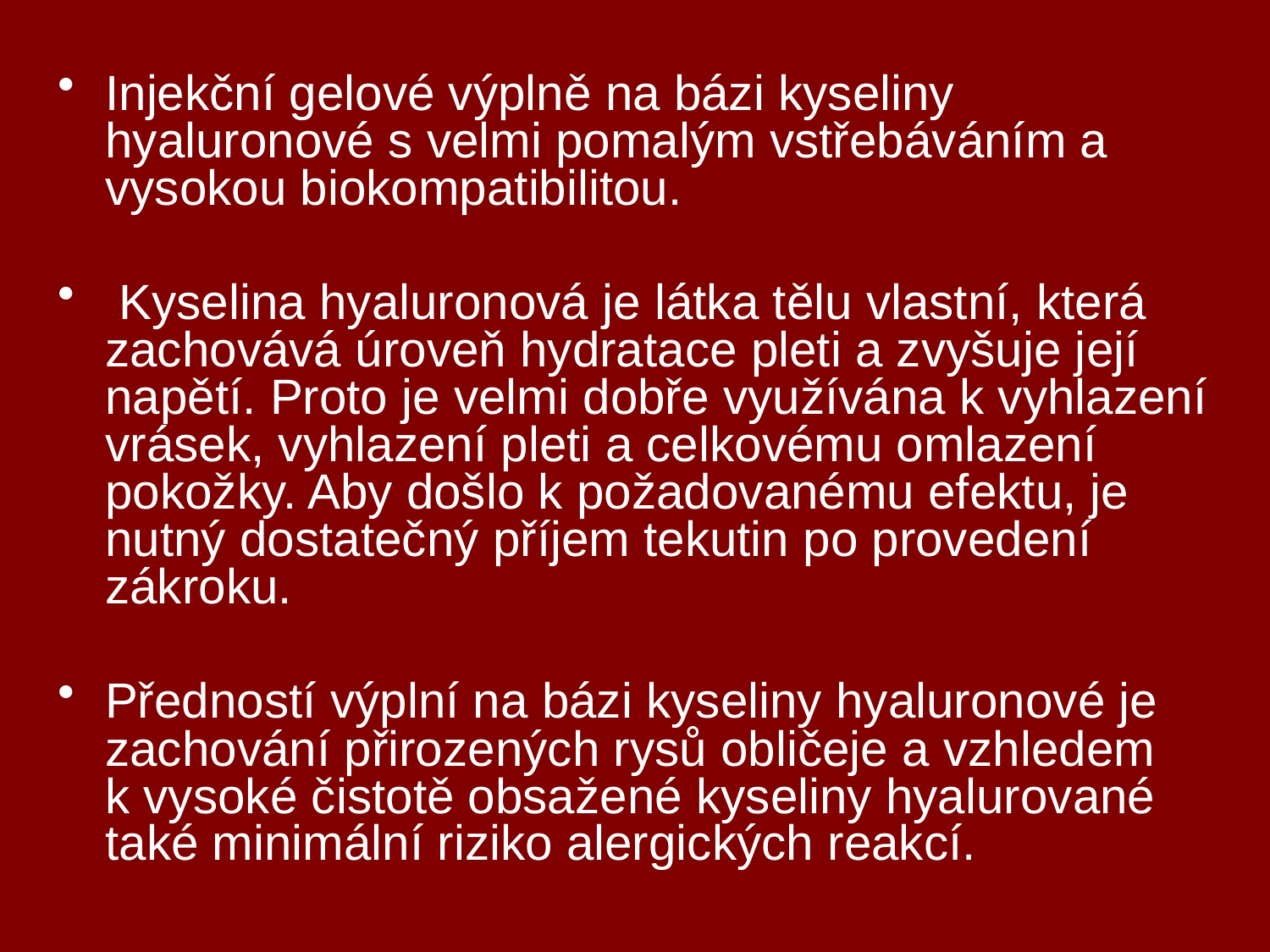

Injekční gelové výplně na bázi kyseliny hyaluronové s velmi pomalým vstřebáváním a vysokou biokompatibilitou.

 Kyselina hyaluronová je látka tělu vlastní, která zachovává úroveň hydratace pleti a zvyšuje její napětí. Proto je velmi dobře využívána k vyhlazení vrásek, vyhlazení pleti a celkovému omlazení pokožky. Aby došlo k požadovanému efektu, je nutný dostatečný příjem tekutin po provedení zákroku.

Předností výplní na bázi kyseliny hyaluronové je zachování přirozených rysů obličeje a vzhledem k vysoké čistotě obsažené kyseliny hyalurované také minimální riziko alergických reakcí.